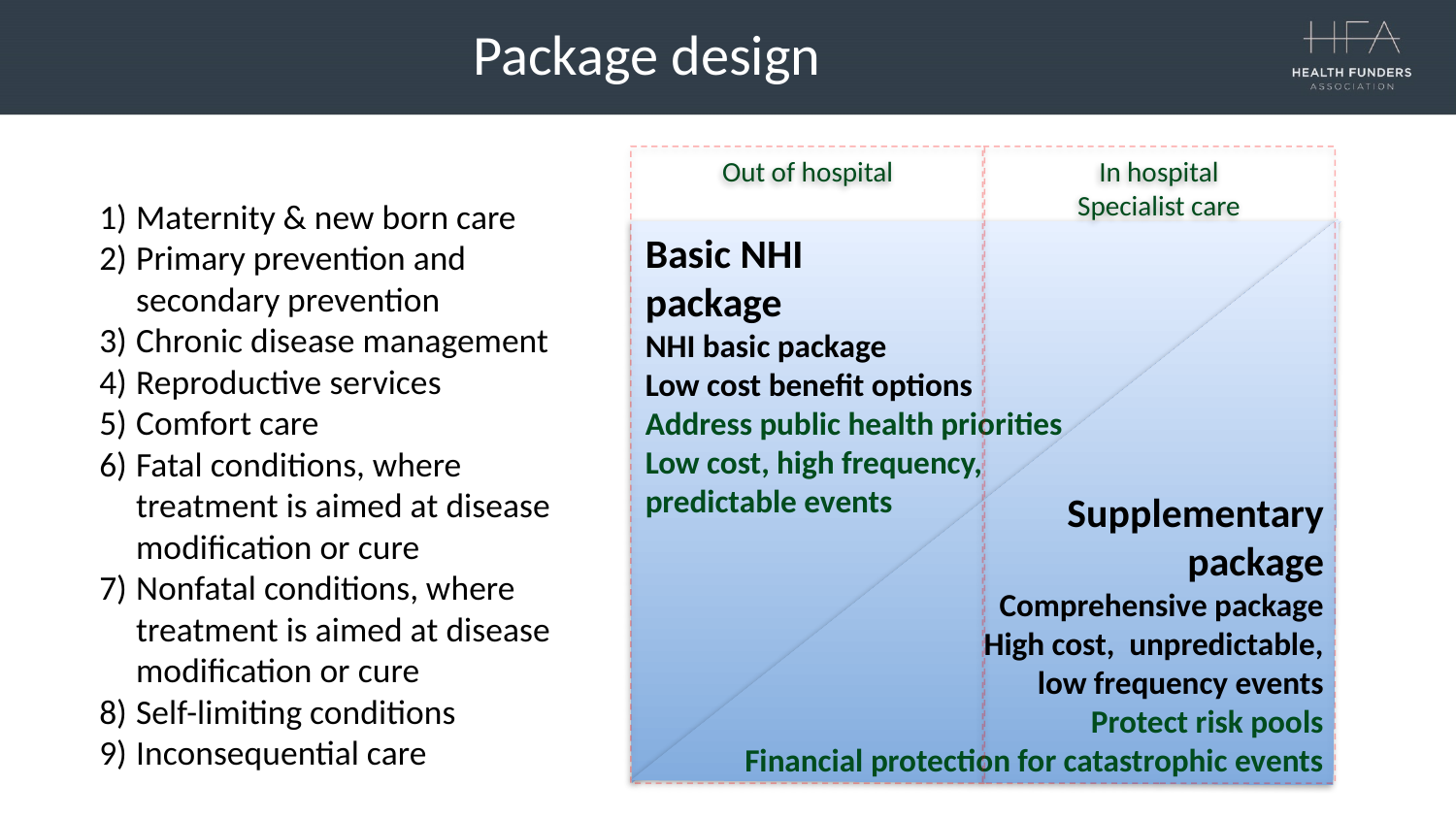

# Package design
Out of hospital
In hospital
Specialist care
1)	Maternity & new born care
2)	Primary prevention and secondary prevention
3)	Chronic disease management
4)	Reproductive services
5)	Comfort care
6)	Fatal conditions, where treatment is aimed at disease modification or cure
7)	Nonfatal conditions, where treatment is aimed at disease modification or cure
8)	Self-limiting conditions
9)	Inconsequential care
Supplementary
package
Comprehensive package
High cost,  unpredictable,
low frequency events
Protect risk pools
Financial protection for catastrophic events
Basic NHI
package
NHI basic package
Low cost benefit options
Address public health priorities
Low cost, high frequency,
predictable events